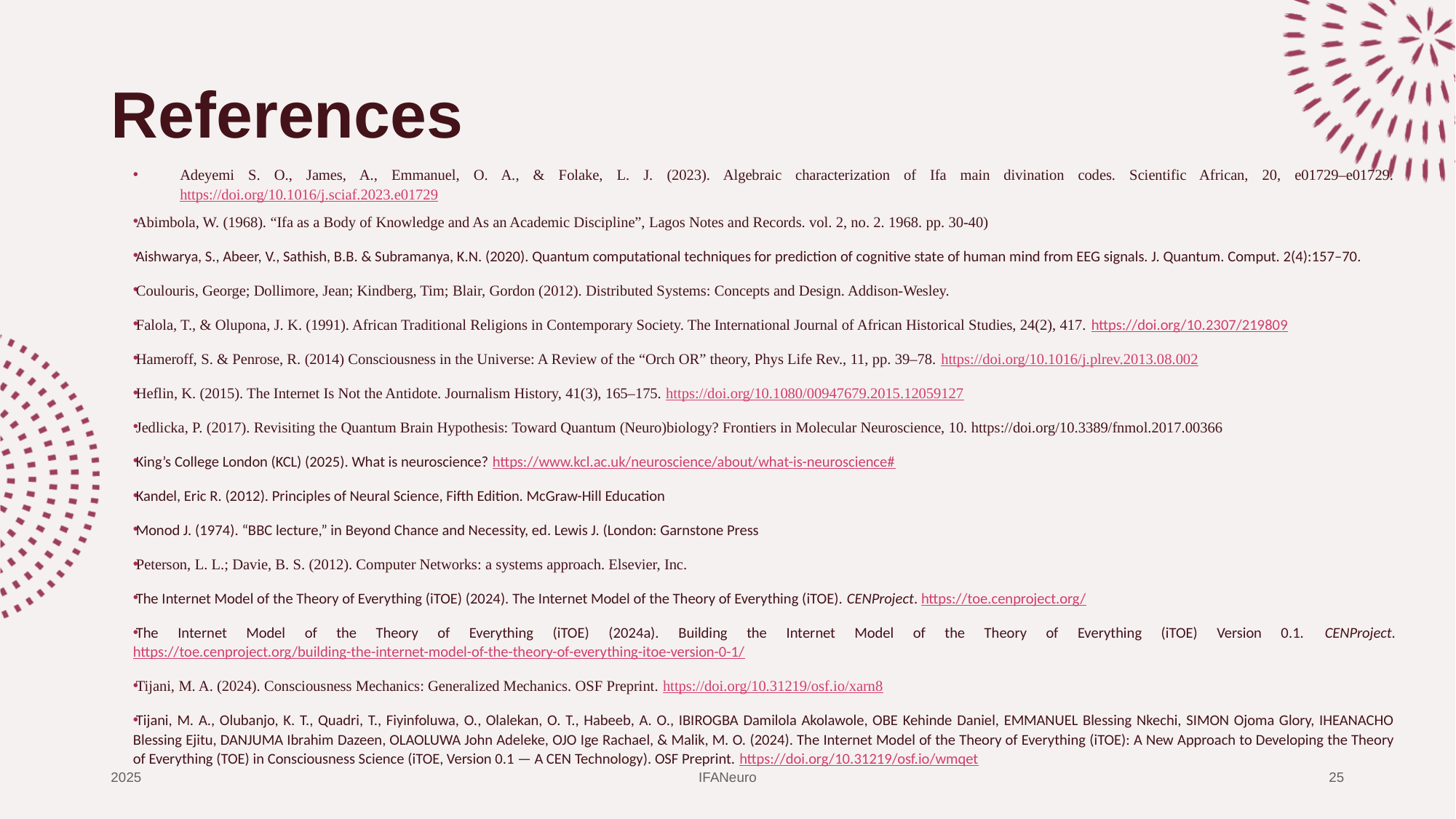

# References
Adeyemi S. O., James, A., Emmanuel, O. A., & Folake, L. J. (2023). Algebraic characterization of Ifa main divination codes. Scientific African, 20, e01729–e01729. https://doi.org/10.1016/j.sciaf.2023.e01729
Abimbola, W. (1968). “Ifa as a Body of Knowledge and As an Academic Discipline”, Lagos Notes and Records. vol. 2, no. 2. 1968. pp. 30-40)
Aishwarya, S., Abeer, V., Sathish, B.B. & Subramanya, K.N. (2020). Quantum computational techniques for prediction of cognitive state of human mind from EEG signals. J. Quantum. Comput. 2(4):157–70.
‌Coulouris, George; Dollimore, Jean; Kindberg, Tim; Blair, Gordon (2012). Distributed Systems: Concepts and Design. Addison-Wesley.
Falola, T., & Olupona, J. K. (1991). African Traditional Religions in Contemporary Society. The International Journal of African Historical Studies, 24(2), 417. https://doi.org/10.2307/219809
Hameroff, S. & Penrose, R. (2014) Consciousness in the Universe: A Review of the “Orch OR” theory, Phys Life Rev., 11, pp. 39–78. https://doi.org/10.1016/j.plrev.2013.08.002
‌Heflin, K. (2015). The Internet Is Not the Antidote. Journalism History, 41(3), 165–175. https://doi.org/10.1080/00947679.2015.12059127
Jedlicka, P. (2017). Revisiting the Quantum Brain Hypothesis: Toward Quantum (Neuro)biology? Frontiers in Molecular Neuroscience, 10. https://doi.org/10.3389/fnmol.2017.00366
King’s College London (KCL) (2025). What is neuroscience? https://www.kcl.ac.uk/neuroscience/about/what-is-neuroscience#
Kandel, Eric R. (2012). Principles of Neural Science, Fifth Edition. McGraw-Hill Education
Monod J. (1974). “BBC lecture,” in Beyond Chance and Necessity, ed. Lewis J. (London: Garnstone Press
Peterson, L. L.; Davie, B. S. (2012). Computer Networks: a systems approach. Elsevier, Inc.
The Internet Model of the Theory of Everything (iTOE) (2024). The Internet Model of the Theory of Everything (iTOE). CENProject. https://toe.cenproject.org/
The Internet Model of the Theory of Everything (iTOE) (2024a). Building the Internet Model of the Theory of Everything (iTOE) Version 0.1. CENProject. https://toe.cenproject.org/building-the-internet-model-of-the-theory-of-everything-itoe-version-0-1/
Tijani, M. A. (2024). Consciousness Mechanics: Generalized Mechanics. OSF Preprint. https://doi.org/10.31219/osf.io/xarn8
Tijani, M. A., Olubanjo, K. T., Quadri, T., Fiyinfoluwa, O., Olalekan, O. T., Habeeb, A. O., IBIROGBA Damilola Akolawole, OBE Kehinde Daniel, EMMANUEL Blessing Nkechi, SIMON Ojoma Glory, IHEANACHO Blessing Ejitu, DANJUMA Ibrahim Dazeen, OLAOLUWA John Adeleke, OJO Ige Rachael, & Malik, M. O. (2024). The Internet Model of the Theory of Everything (iTOE): A New Approach to Developing the Theory of Everything (TOE) in Consciousness Science (iTOE, Version 0.1 — A CEN Technology). OSF Preprint. https://doi.org/10.31219/osf.io/wmqet

2025
IFANeuro
25